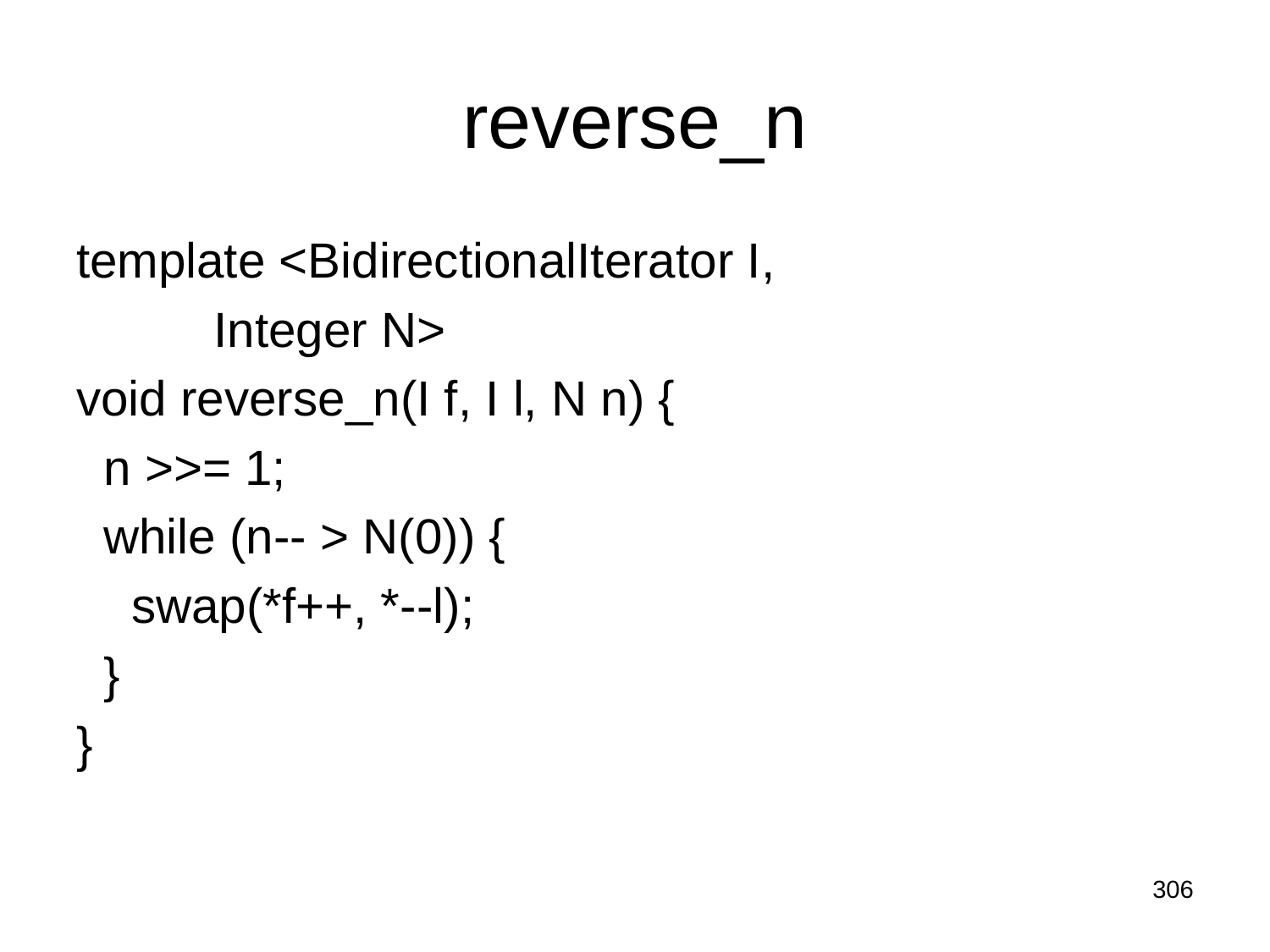

# reverse_n
template <BidirectionalIterator I,
          Integer N>
void reverse_n(I f, I l, N n) {
  n >>= 1;
  while (n-- > N(0)) {
    swap(*f++, *--l);
  }
}

306